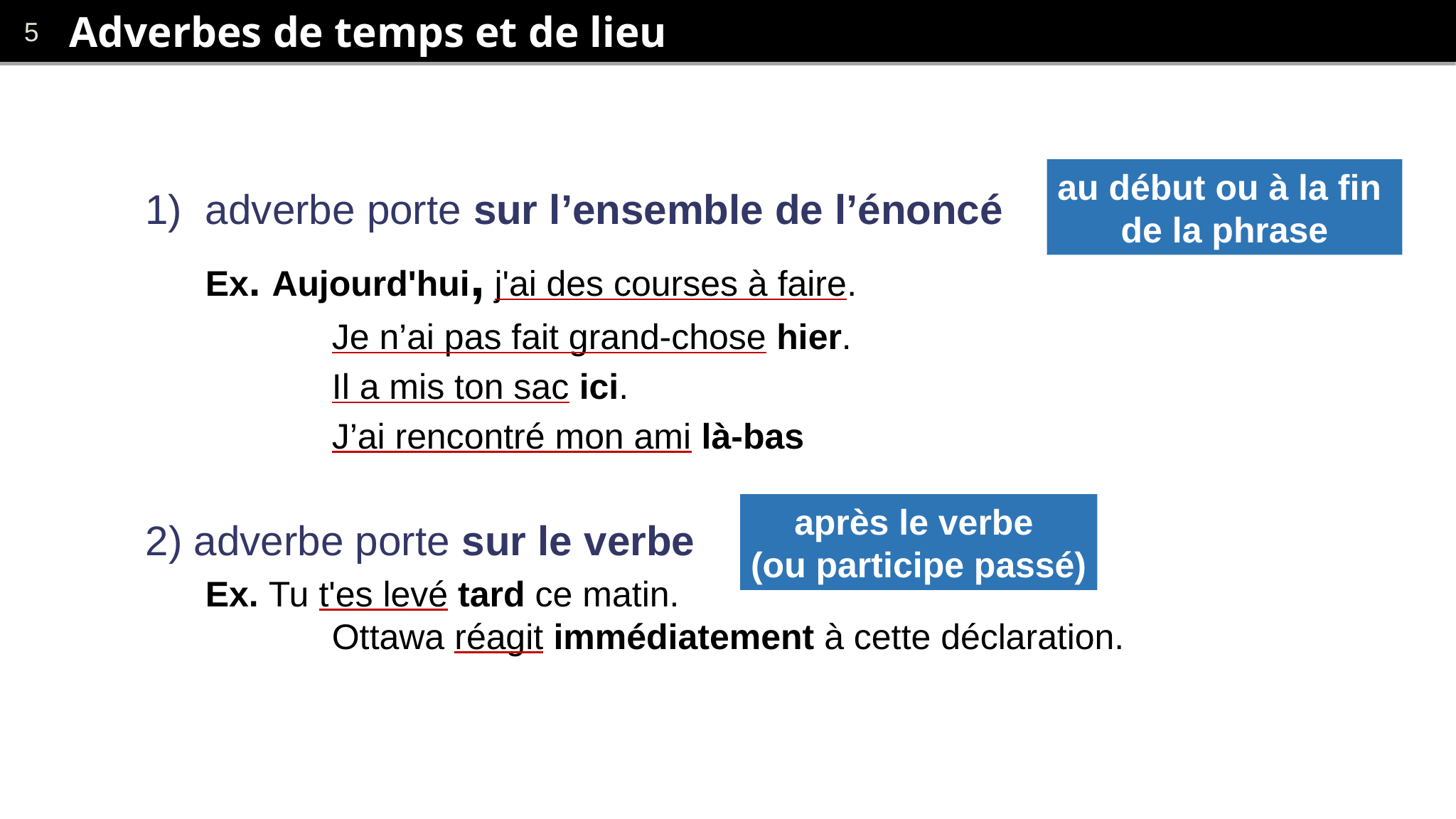

# Adverbes de temps et de lieu
adverbe porte sur l’ensemble de l’énoncé
	Ex. Aujourd'hui, j'ai des courses à faire.
		  Je n’ai pas fait grand-chose hier.
		  Il a mis ton sac ici.
		  J’ai rencontré mon ami là-bas

2) adverbe porte sur le verbe
	Ex. Tu t'es levé tard ce matin.
	  Ottawa réagit immédiatement à cette déclaration.
au début ou à la fin
de la phrase
après le verbe
(ou participe passé)